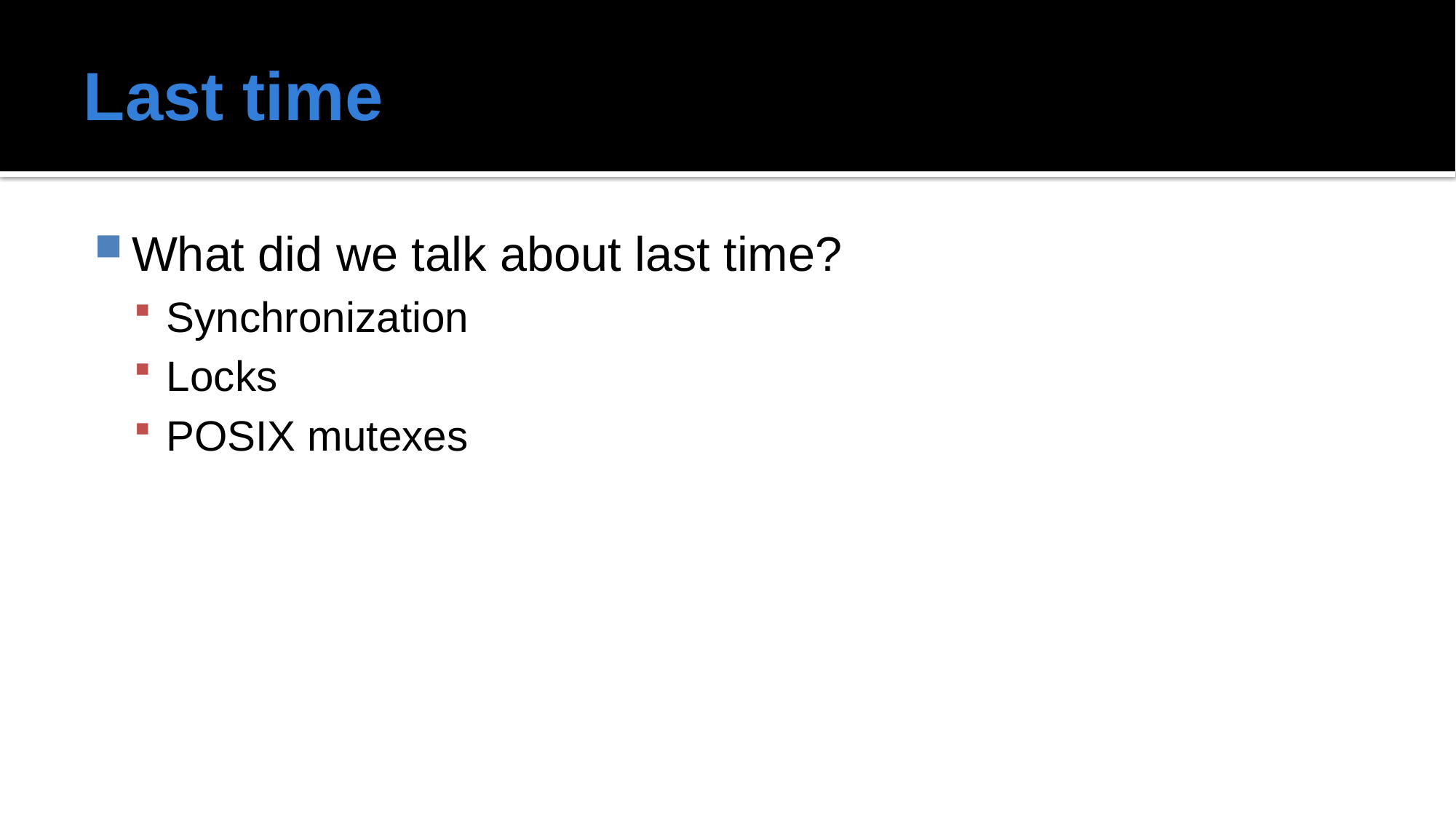

# Last time
What did we talk about last time?
Synchronization
Locks
POSIX mutexes